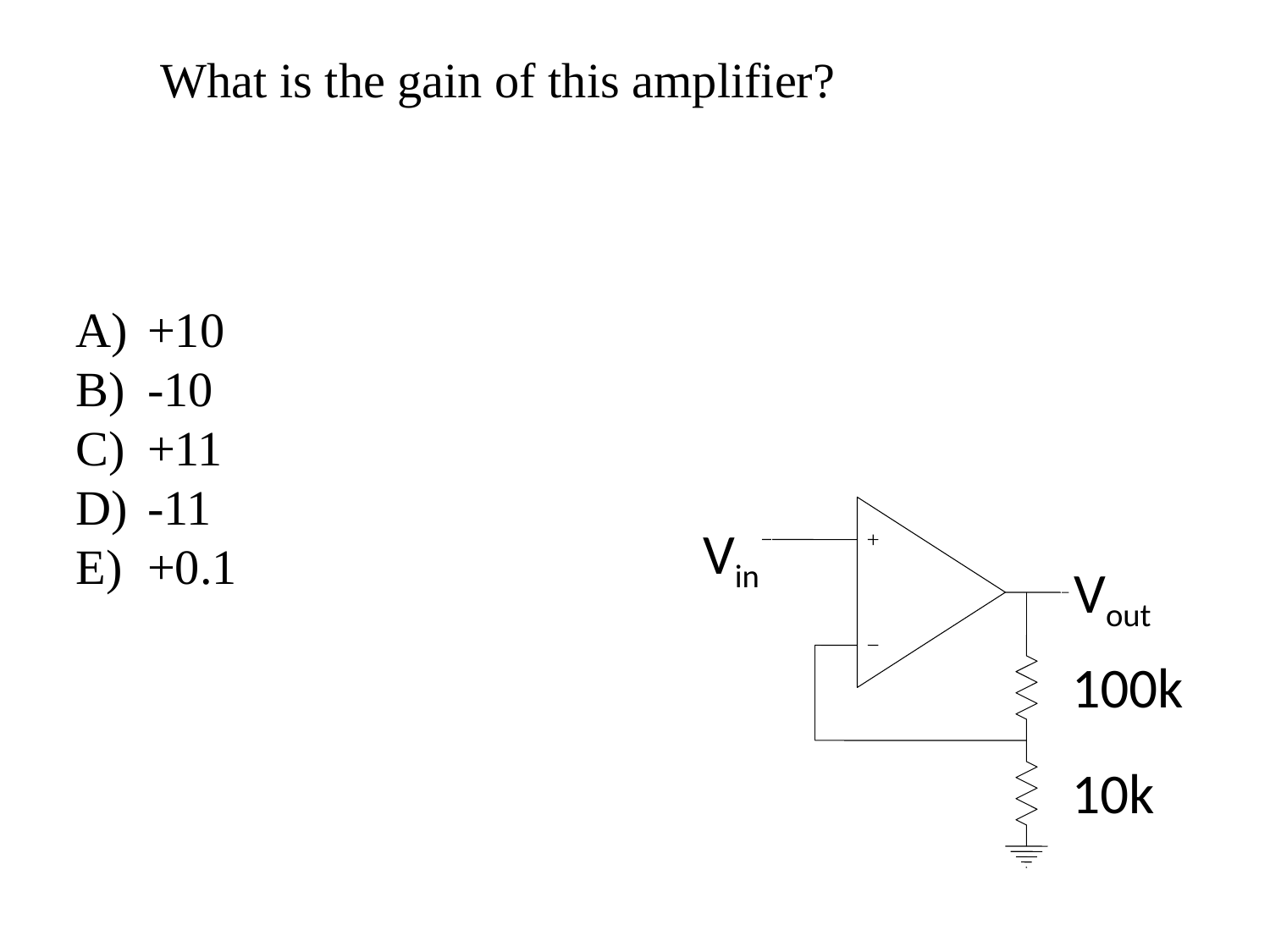

What is the gain of this amplifier?

+10
-10
+11
-11
+0.1

Vin
Vout

100k

10k